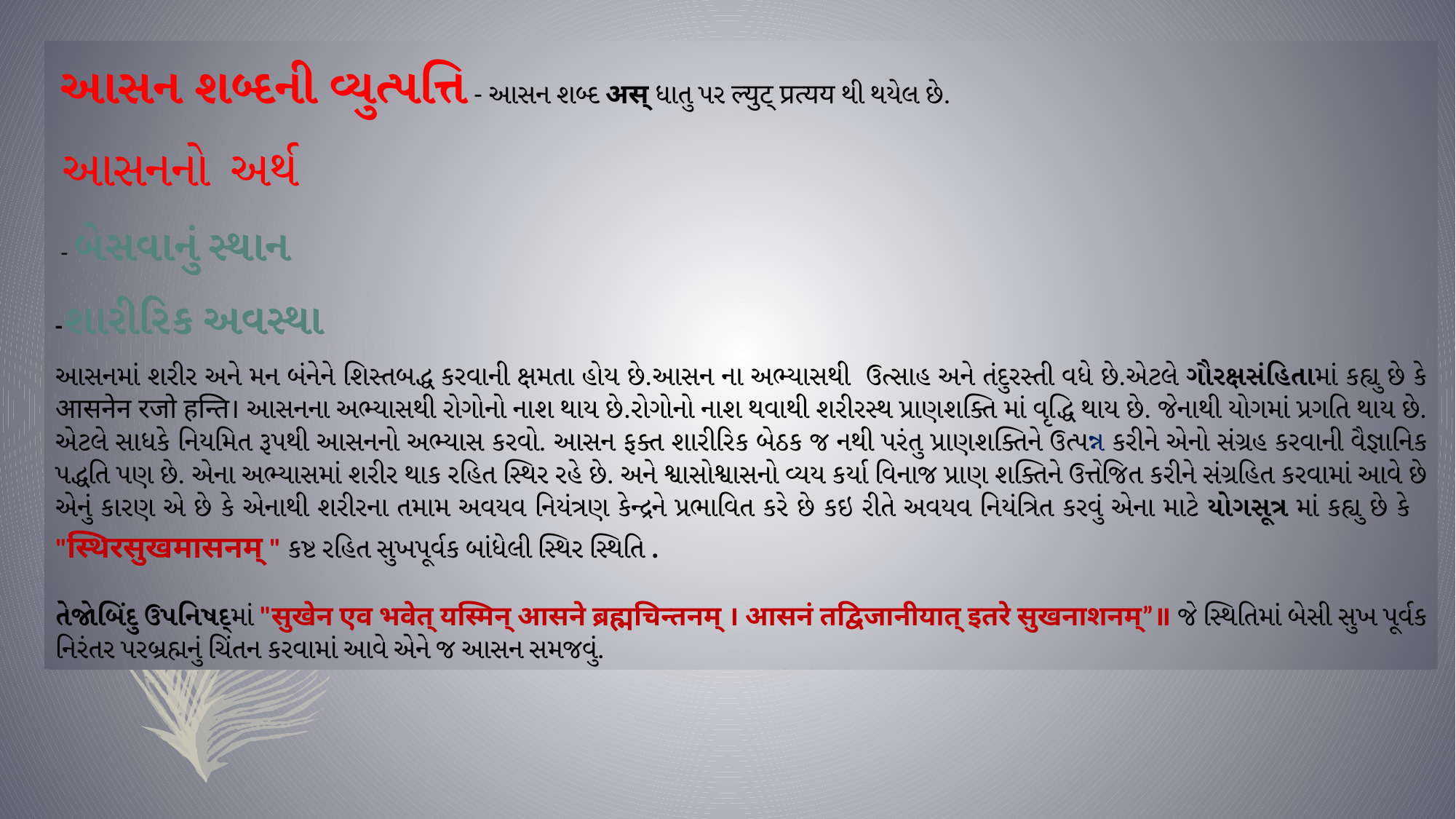

આસન શબ્દની વ્યુત્પત્તિ - આસન શબ્દ अस् ધાતુ પર ल्युट् प्रत्यय થી થયેલ છે.
 આસનનો  અર્થ
 - બેસવાનું સ્થાન
-શારીરિક અવસ્થા
આસનમાં શરીર અને મન બંનેને શિસ્તબદ્ધ કરવાની ક્ષમતા હોય છે.આસન ના અભ્યાસથી  ઉત્સાહ અને તંદુરસ્તી વધે છે.એટલે ગૌરક્ષસંહિતામાં કહ્યુ છે કે आसनेन रजो हन्ति। આસનના અભ્યાસથી રોગોનો નાશ થાય છે.રોગોનો નાશ થવાથી શરીરસ્થ પ્રાણશક્તિ માં વૃદ્ધિ થાય છે. જેનાથી યોગમાં પ્રગતિ થાય છે. એટલે સાધકે નિયમિત રૂપથી આસનનો અભ્યાસ કરવો. આસન ફક્ત શારીરિક બેઠક જ નથી પરંતુ પ્રાણશક્તિને ઉત્પન્ન કરીને એનો સંગ્રહ કરવાની વૈજ્ઞાનિક પદ્ધતિ પણ છે. એના અભ્યાસમાં શરીર થાક રહિત સ્થિર રહે છે. અને શ્વાસોશ્વાસનો વ્યય કર્યા વિનાજ પ્રાણ શક્તિને ઉત્તેજિત કરીને સંગ્રહિત કરવામાં આવે છે એનું કારણ એ છે કે એનાથી શરીરના તમામ અવયવ નિયંત્રણ કેન્દ્રને પ્રભાવિત કરે છે કઇ રીતે અવયવ નિયંત્રિત કરવું એના માટે યોગસૂત્ર માં કહ્યુ છે કે   "स्थिरसुखमासनम् " કષ્ટ રહિત સુખપૂર્વક બાંધેલી સ્થિર સ્થિતિ .

તેજોબિંદુ ઉપનિષદ્માં "सुखेन एव भवेत् यस्मिन् आसने ब्रह्मचिन्तनम् । आसनं तद्विजानीयात् इतरे सुखनाशनम्”॥ જે સ્થિતિમાં બેસી સુખ પૂર્વક નિરંતર પરબ્રહ્મનું ચિંતન કરવામાં આવે એને જ આસન સમજવું.